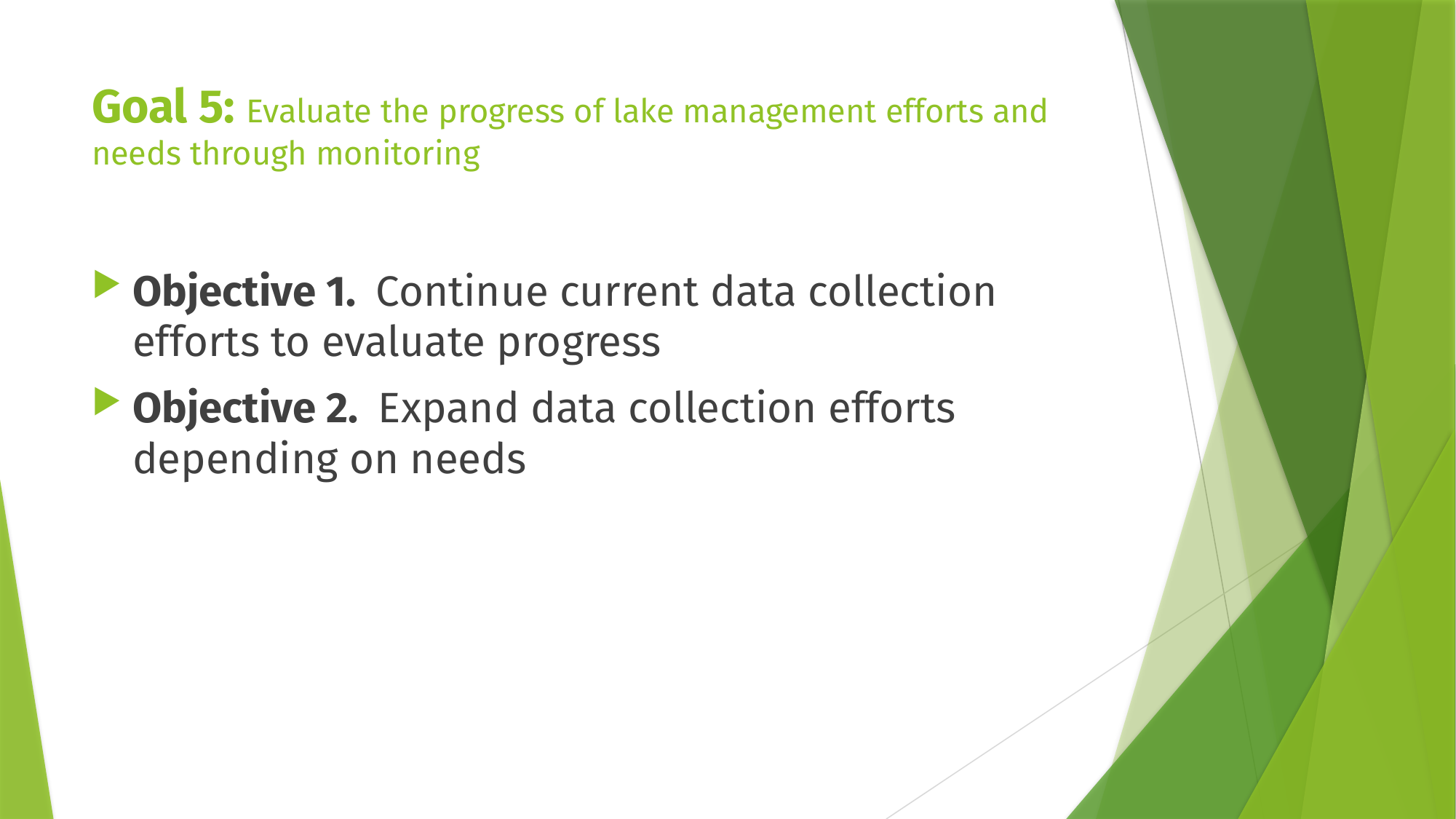

# Goal 5: Evaluate the progress of lake management efforts and needs through monitoring
Objective 1.  Continue current data collection efforts to evaluate progress
Objective 2.  Expand data collection efforts depending on needs